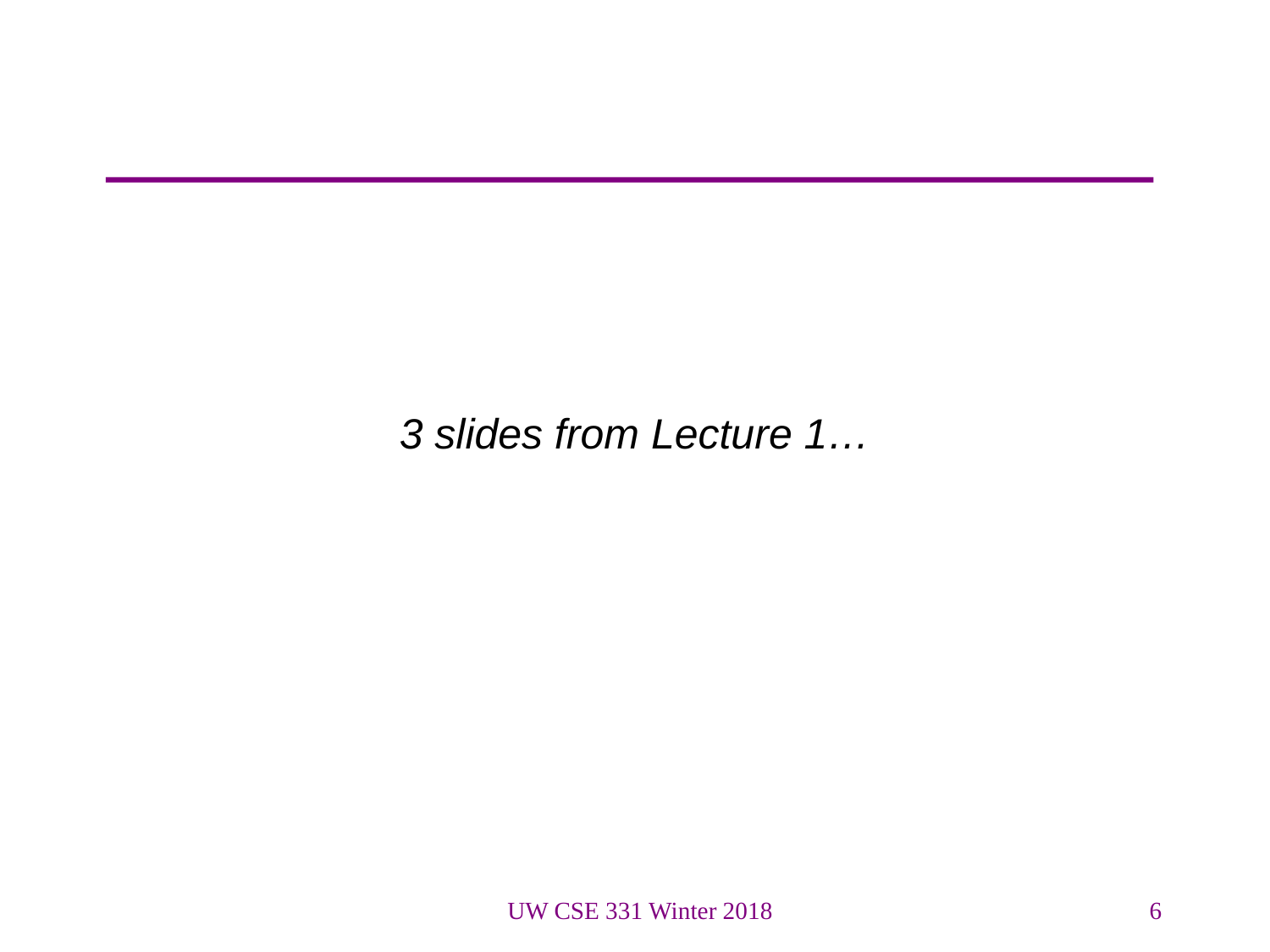

3 slides from Lecture 1…
UW CSE 331 Winter 2018
6